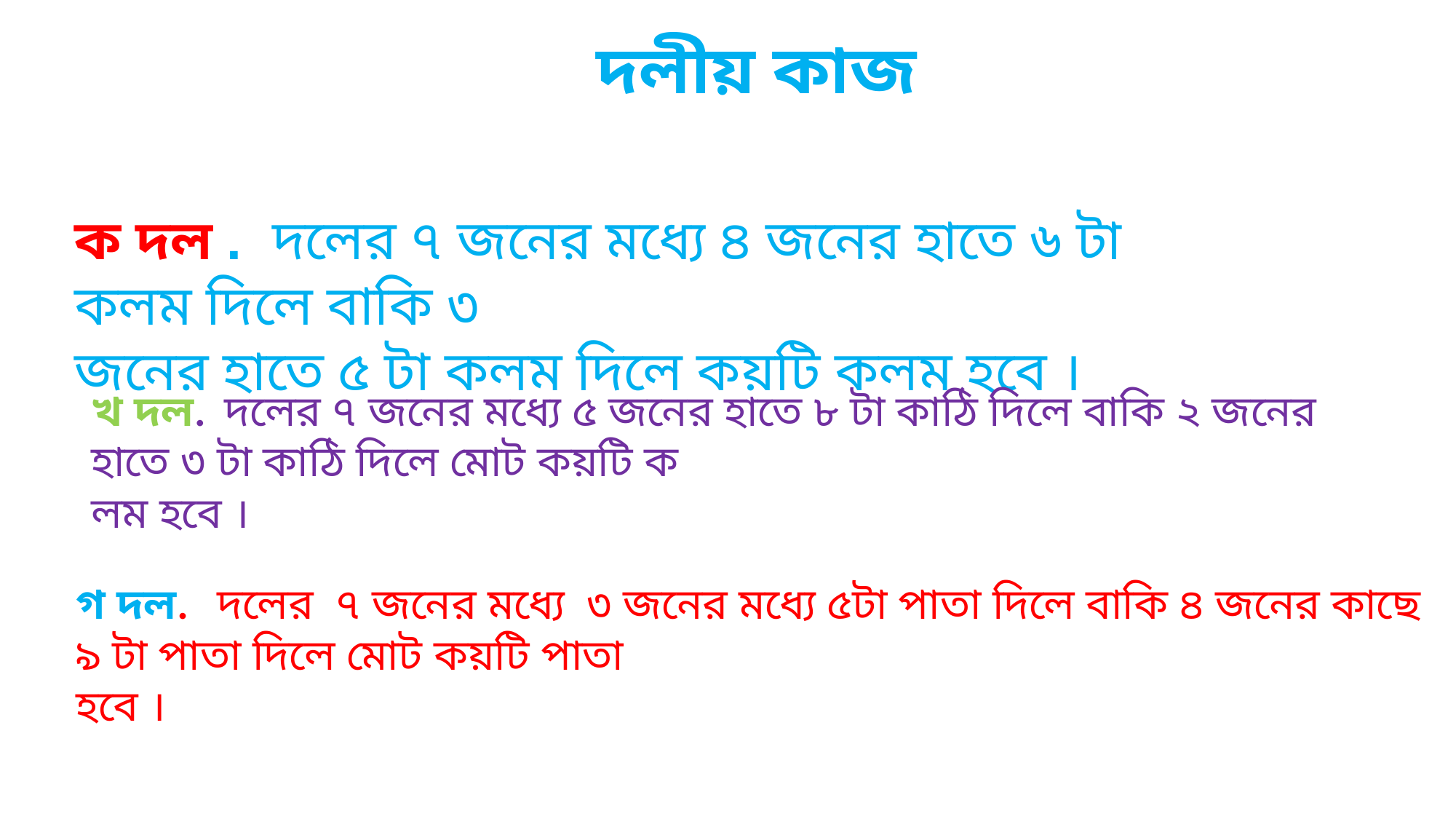

দলীয় কাজ
ক দল .  দলের ৭ জনের মধ্যে ৪ জনের হাতে ৬ টা কলম দিলে বাকি ৩
জনের হাতে ৫ টা কলম দিলে কয়টি কলম হবে ।
খ দল.  দলের ৭ জনের মধ্যে ৫ জনের হাতে ৮ টা কাঠি দিলে বাকি ২ জনের হাতে ৩ টা কাঠি দিলে মোট কয়টি ক
লম হবে ।
গ দল.   দলের  ৭ জনের মধ্যে  ৩ জনের মধ্যে ৫টা পাতা দিলে বাকি ৪ জনের কাছে ৯ টা পাতা দিলে মোট কয়টি পাতা
হবে ।